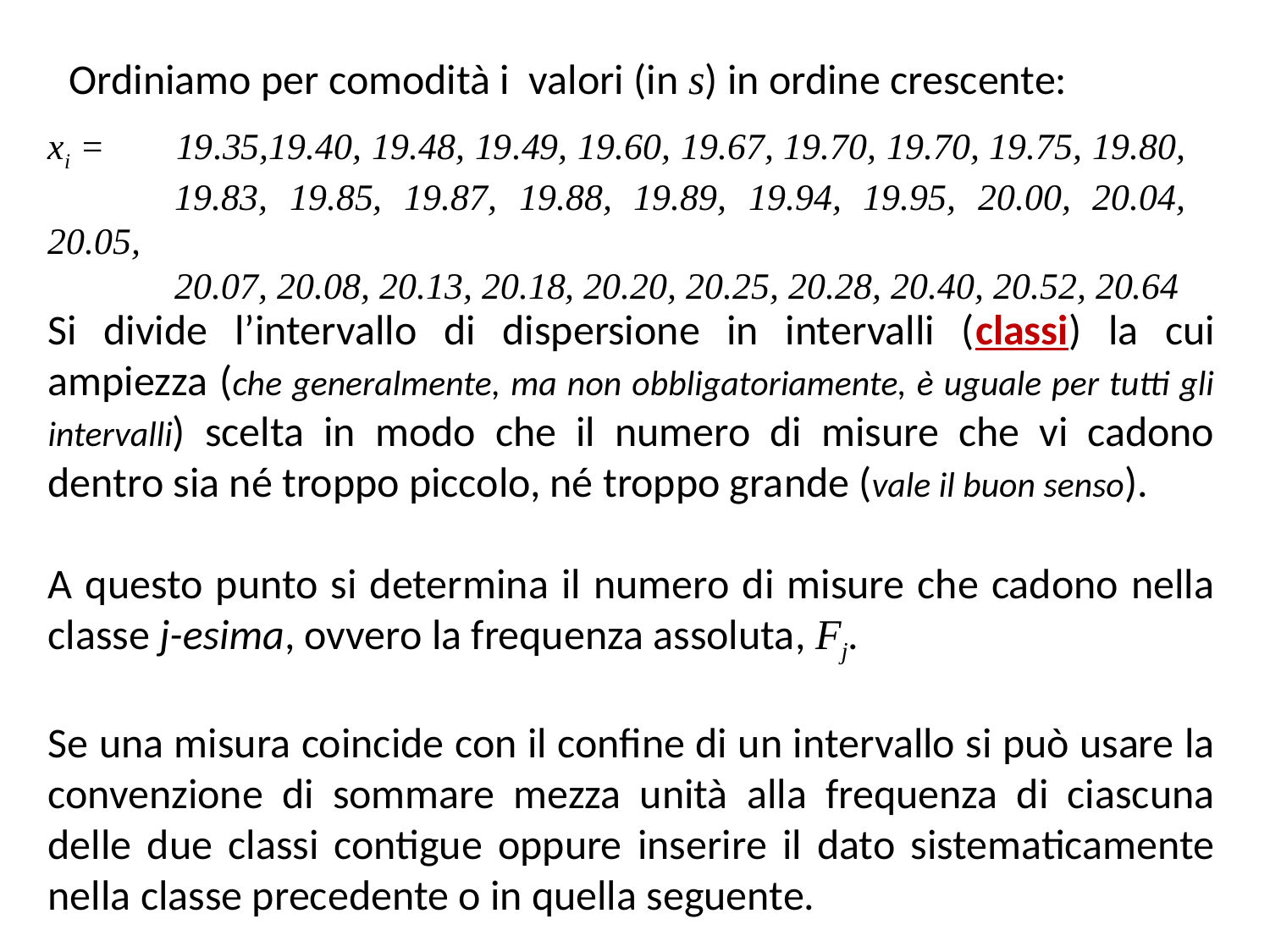

Ordiniamo per comodità i  valori (in s) in ordine crescente:

xi = 	19.35,19.40, 19.48, 19.49, 19.60, 19.67, 19.70, 19.70, 19.75, 19.80,
	19.83, 19.85, 19.87, 19.88, 19.89, 19.94, 19.95, 20.00, 20.04, 20.05,
	20.07, 20.08, 20.13, 20.18, 20.20, 20.25, 20.28, 20.40, 20.52, 20.64
Si divide l’intervallo di dispersione in intervalli (classi) la cui ampiezza (che generalmente, ma non obbligatoriamente, è uguale per tutti gli intervalli) scelta in modo che il numero di misure che vi cadono dentro sia né troppo piccolo, né troppo grande (vale il buon senso).

A questo punto si determina il numero di misure che cadono nella classe j-esima, ovvero la frequenza assoluta, Fj.

Se una misura coincide con il confine di un intervallo si può usare la convenzione di sommare mezza unità alla frequenza di ciascuna delle due classi contigue oppure inserire il dato sistematicamente nella classe precedente o in quella seguente.